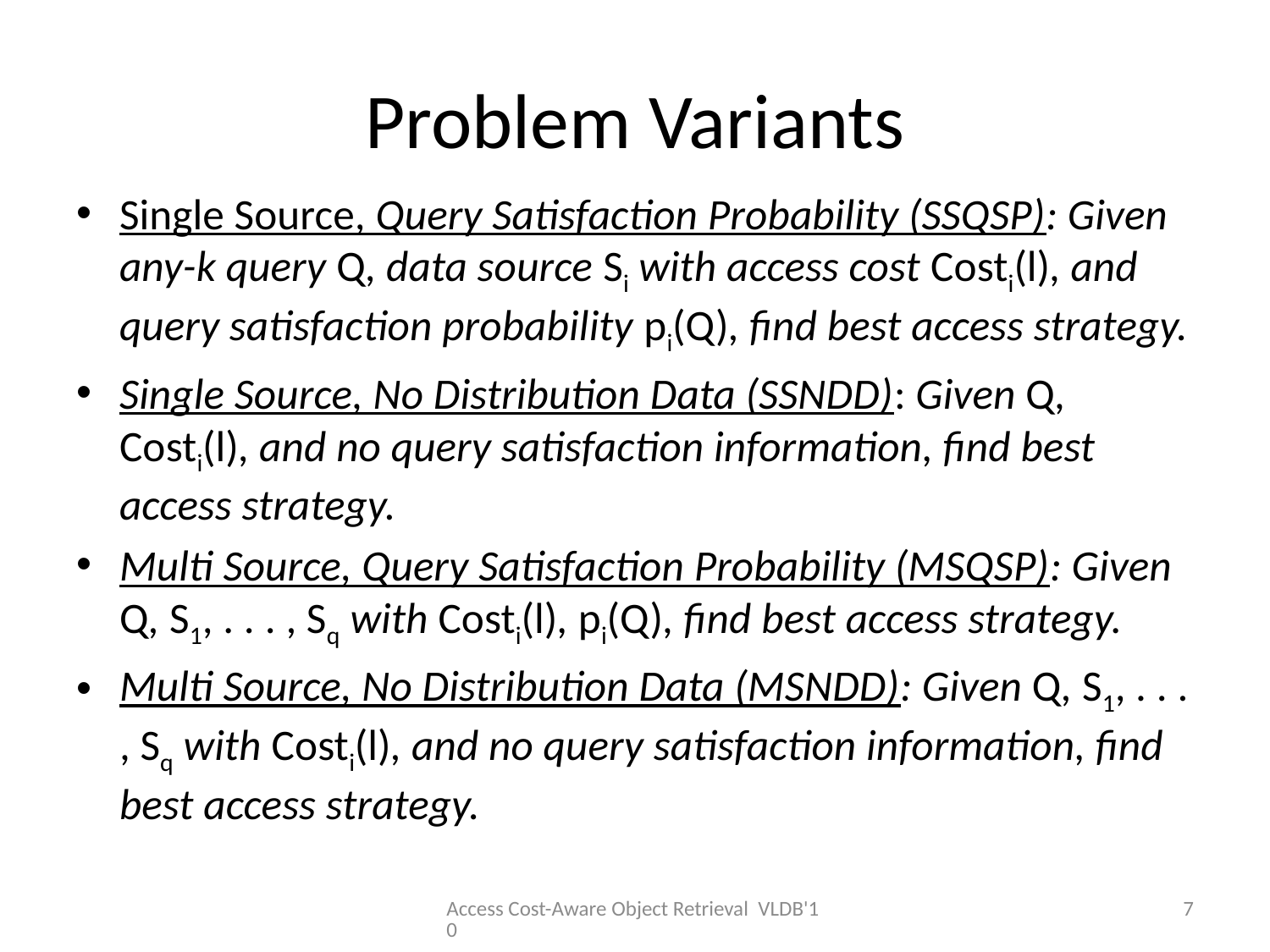

# Problem Variants
Single Source, Query Satisfaction Probability (SSQSP): Given any-k query Q, data source Si with access cost Costi(l), and query satisfaction probability pi(Q), find best access strategy.
Single Source, No Distribution Data (SSNDD): Given Q,  Costi(l), and no query satisfaction information, find best access strategy.
Multi Source, Query Satisfaction Probability (MSQSP): Given Q, S1, . . . , Sq with Costi(l), pi(Q), find best access strategy.
Multi Source, No Distribution Data (MSNDD): Given Q, S1, . . . , Sq with Costi(l), and no query satisfaction information, find best access strategy.
Access Cost-Aware Object Retrieval  VLDB'10
7